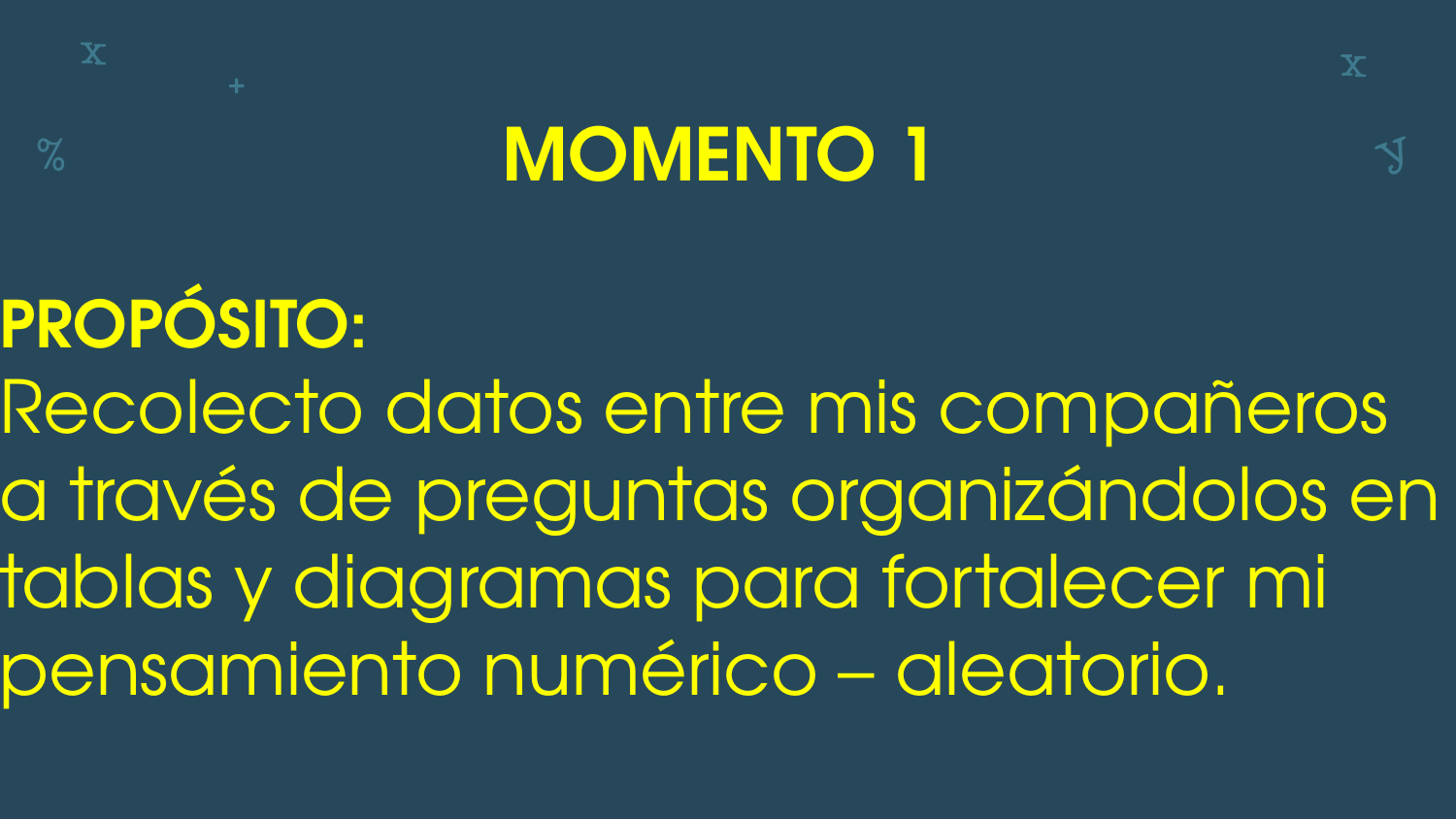

MOMENTO 1

PROPÓSITO:
Recolecto datos entre mis compañeros a través de preguntas organizándolos en tablas y diagramas para fortalecer mi pensamiento numérico – aleatorio.